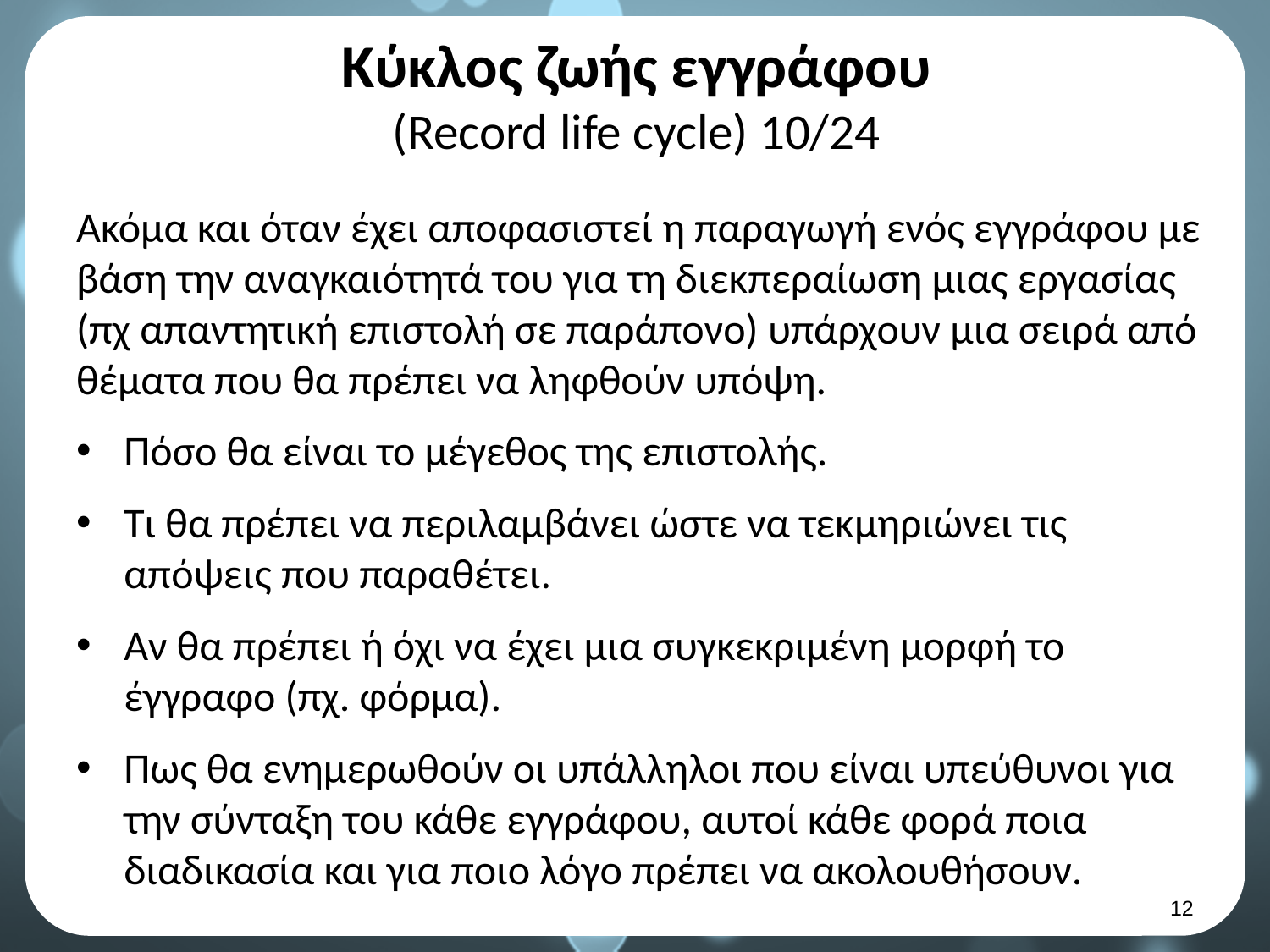

# Κύκλος ζωής εγγράφου (Record life cycle) 10/24
Ακόμα και όταν έχει αποφασιστεί η παραγωγή ενός εγγράφου με βάση την αναγκαιότητά του για τη διεκπεραίωση μιας εργασίας (πχ απαντητική επιστολή σε παράπονο) υπάρχουν μια σειρά από θέματα που θα πρέπει να ληφθούν υπόψη.
Πόσο θα είναι το μέγεθος της επιστολής.
Τι θα πρέπει να περιλαμβάνει ώστε να τεκμηριώνει τις απόψεις που παραθέτει.
Αν θα πρέπει ή όχι να έχει μια συγκεκριμένη μορφή το έγγραφο (πχ. φόρμα).
Πως θα ενημερωθούν οι υπάλληλοι που είναι υπεύθυνοι για την σύνταξη του κάθε εγγράφου, αυτοί κάθε φορά ποια διαδικασία και για ποιο λόγο πρέπει να ακολουθήσουν.
12